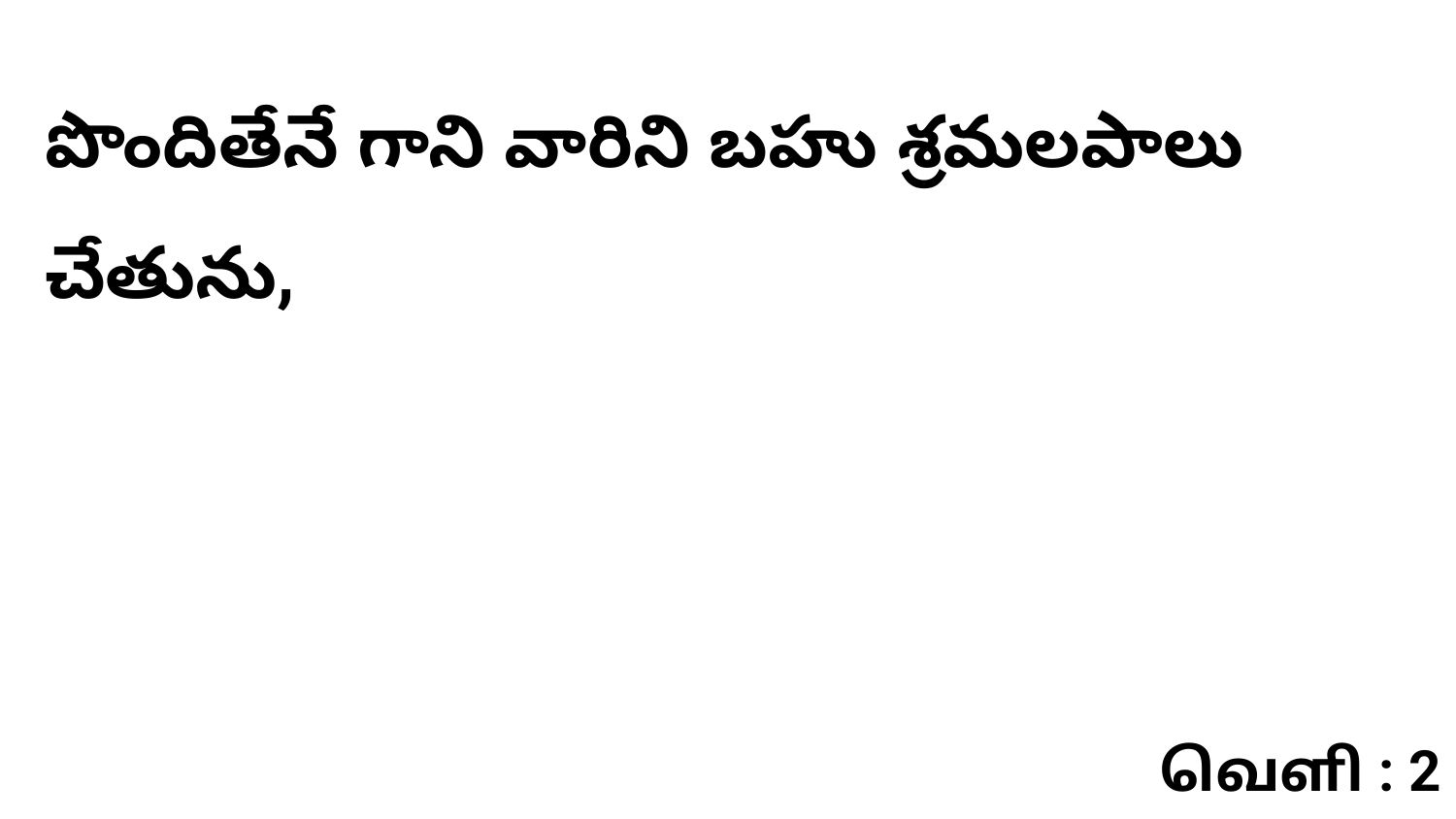

పొందితేనే గాని వారిని బహు శ్రమలపాలు చేతును,
வெளி : 2